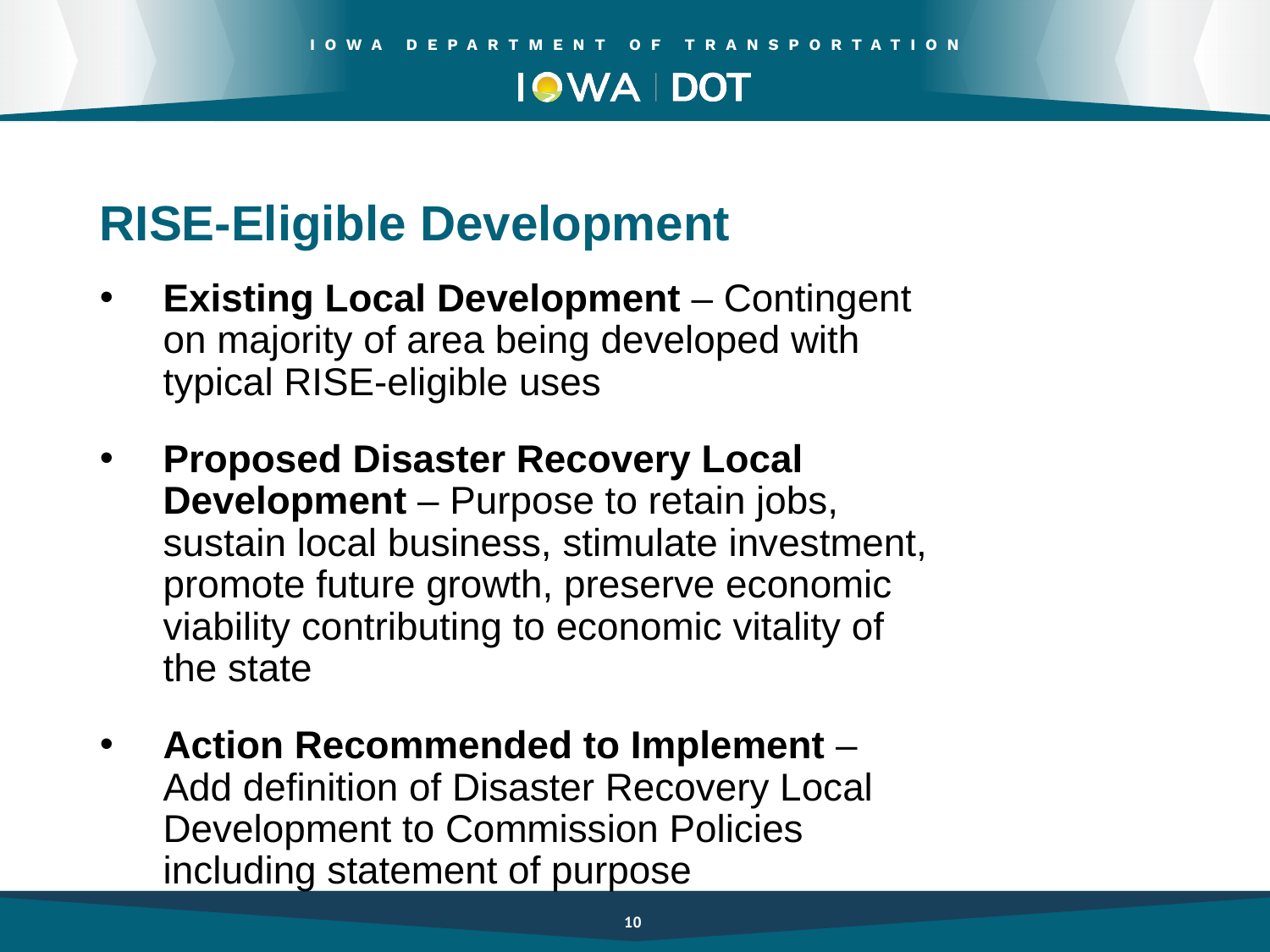

RISE-Eligible Development
Existing Local Development – Contingent on majority of area being developed with typical RISE-eligible uses
Proposed Disaster Recovery Local Development – Purpose to retain jobs, sustain local business, stimulate investment, promote future growth, preserve economic viability contributing to economic vitality of the state
Action Recommended to Implement – Add definition of Disaster Recovery Local Development to Commission Policies including statement of purpose
10
10